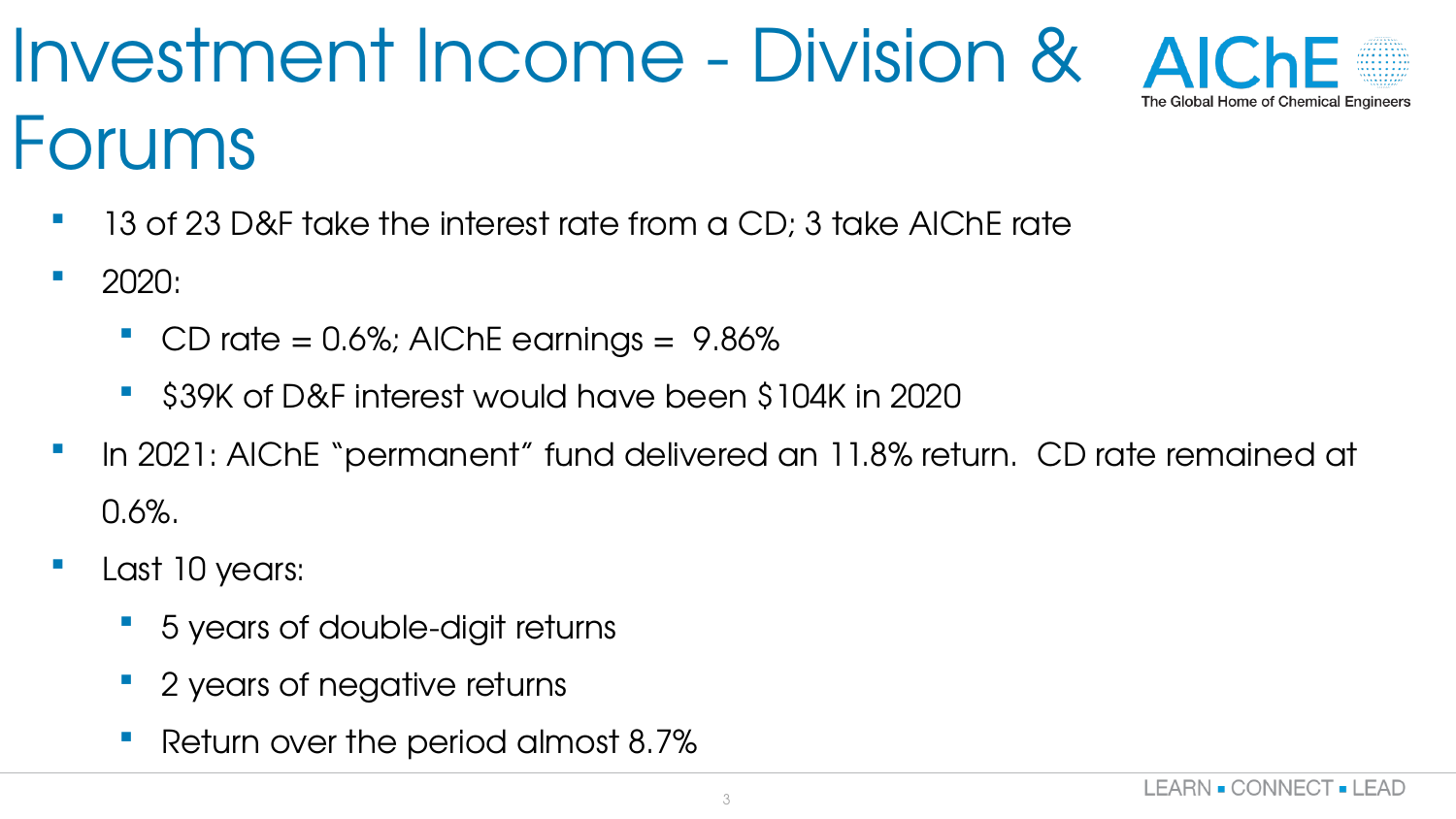

# Investment Income - Division & Forums
13 of 23 D&F take the interest rate from a CD; 3 take AIChE rate
2020:
CD rate = 0.6%; AIChE earnings =  9.86%
$39K of D&F interest would have been $104K in 2020
In 2021: AIChE “permanent” fund delivered an 11.8% return.  CD rate remained at 0.6%.
Last 10 years:
5 years of double-digit returns
2 years of negative returns
Return over the period almost 8.7%

3